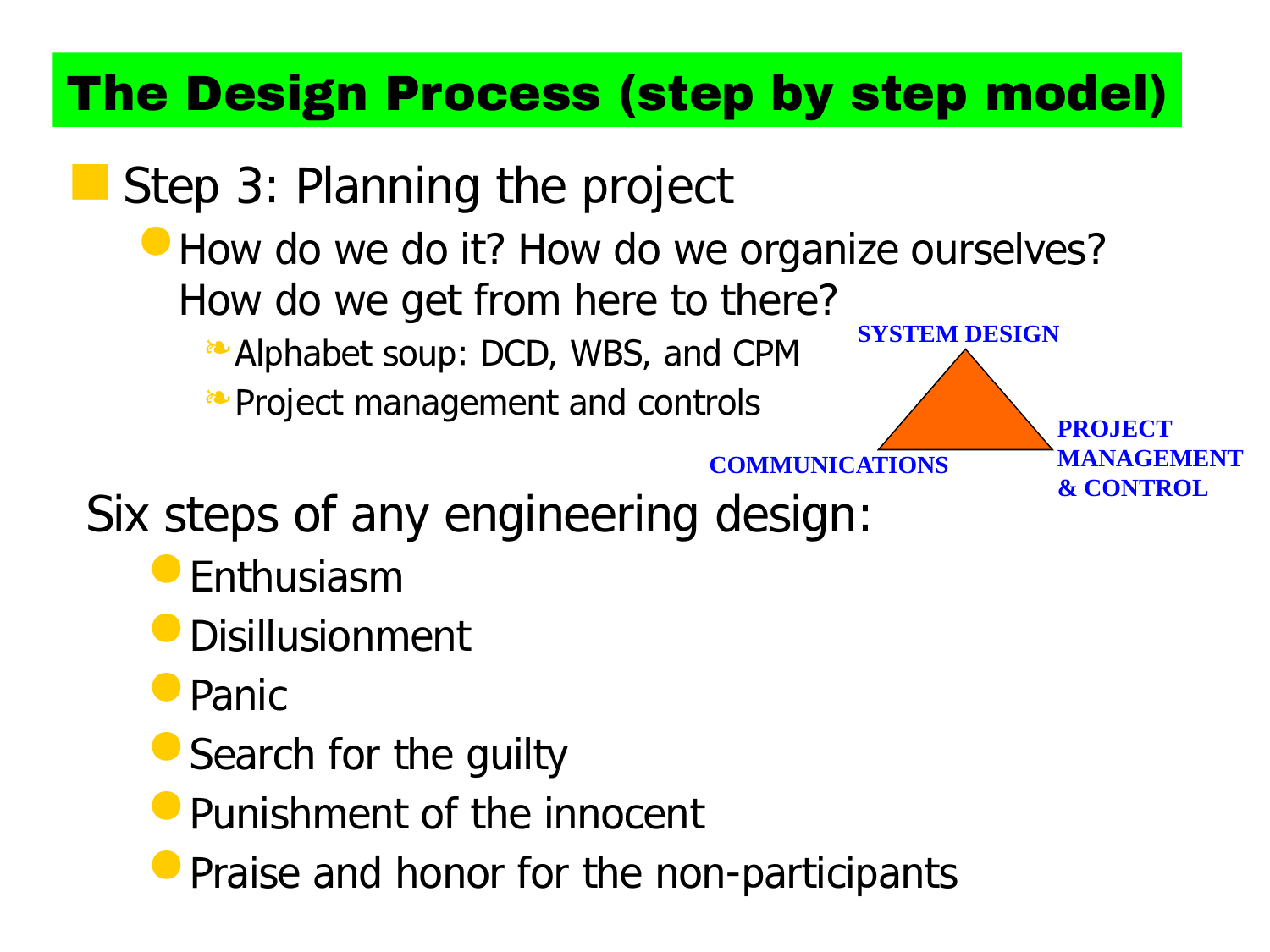

# The Design Process (step by step model)
Step 3: Planning the project
How do we do it? How do we organize ourselves? How do we get from here to there?
Alphabet soup: DCD, WBS, and CPM
Project management and controls
SYSTEM DESIGN

PROJECT MANAGEMENT & CONTROL
COMMUNICATIONS
Six steps of any engineering design:
Enthusiasm
Disillusionment
Panic
Search for the guilty
Punishment of the innocent
Praise and honor for the non-participants